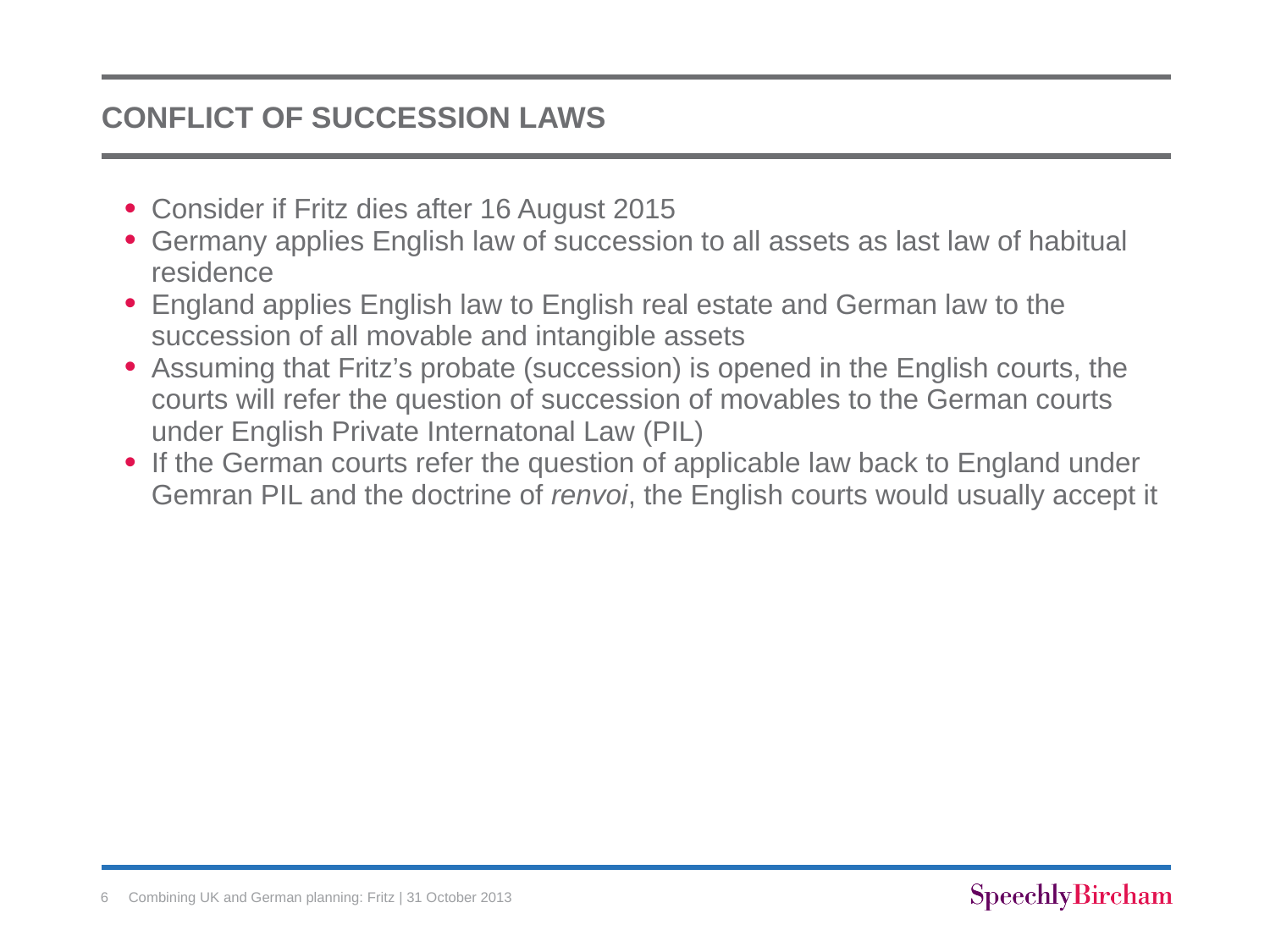

# CONFLICT OF SUCCESSION LAWS
Consider if Fritz dies after 16 August 2015
Germany applies English law of succession to all assets as last law of habitual residence
England applies English law to English real estate and German law to the succession of all movable and intangible assets
Assuming that Fritz’s probate (succession) is opened in the English courts, the courts will refer the question of succession of movables to the German courts under English Private Internatonal Law (PIL)
If the German courts refer the question of applicable law back to England under Gemran PIL and the doctrine of renvoi, the English courts would usually accept it
6
Combining UK and German planning: Fritz | 31 October 2013